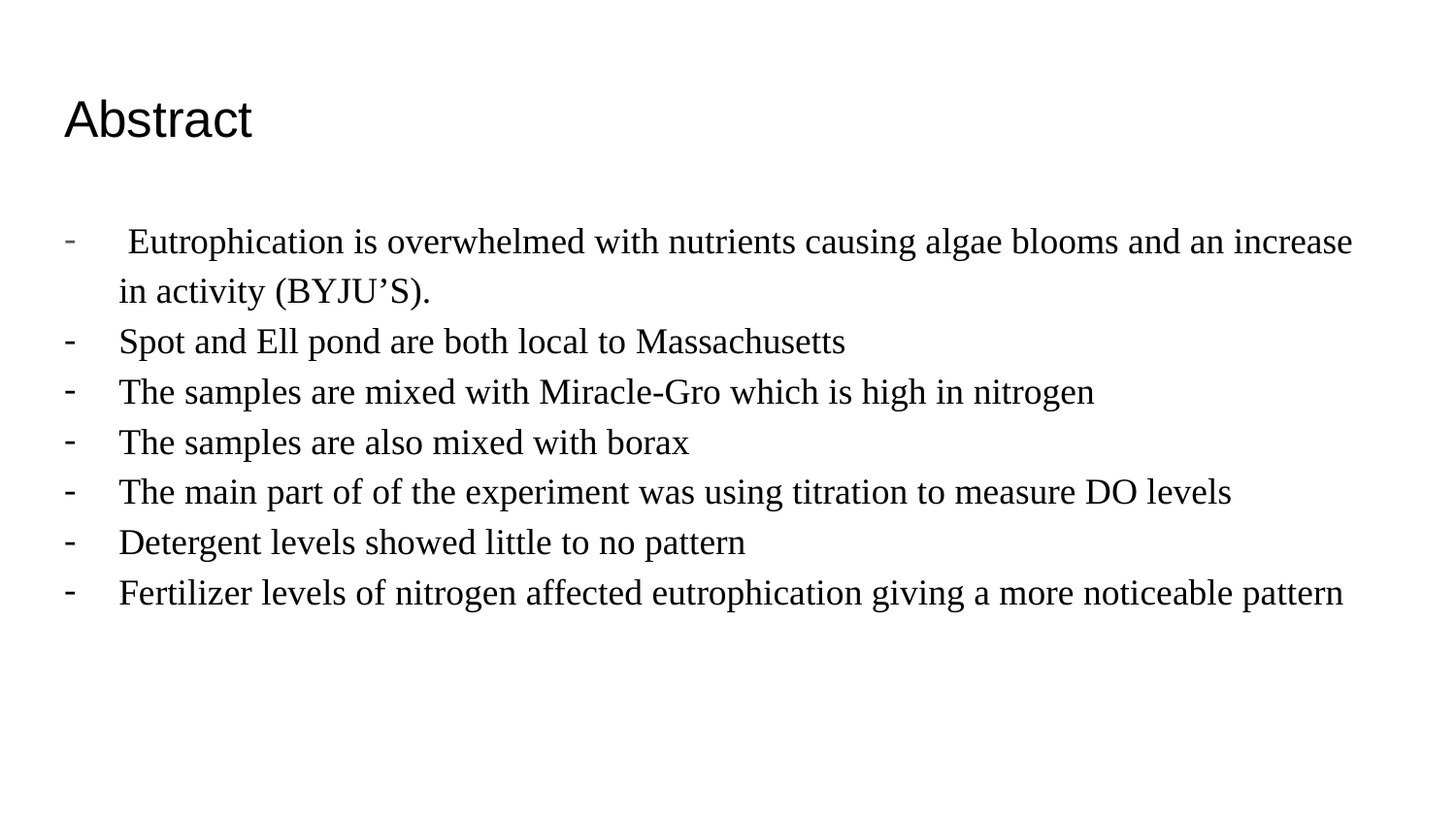

# Abstract
 Eutrophication is overwhelmed with nutrients causing algae blooms and an increase in activity (BYJU’S).
Spot and Ell pond are both local to Massachusetts
The samples are mixed with Miracle-Gro which is high in nitrogen
The samples are also mixed with borax
The main part of of the experiment was using titration to measure DO levels
Detergent levels showed little to no pattern
Fertilizer levels of nitrogen affected eutrophication giving a more noticeable pattern